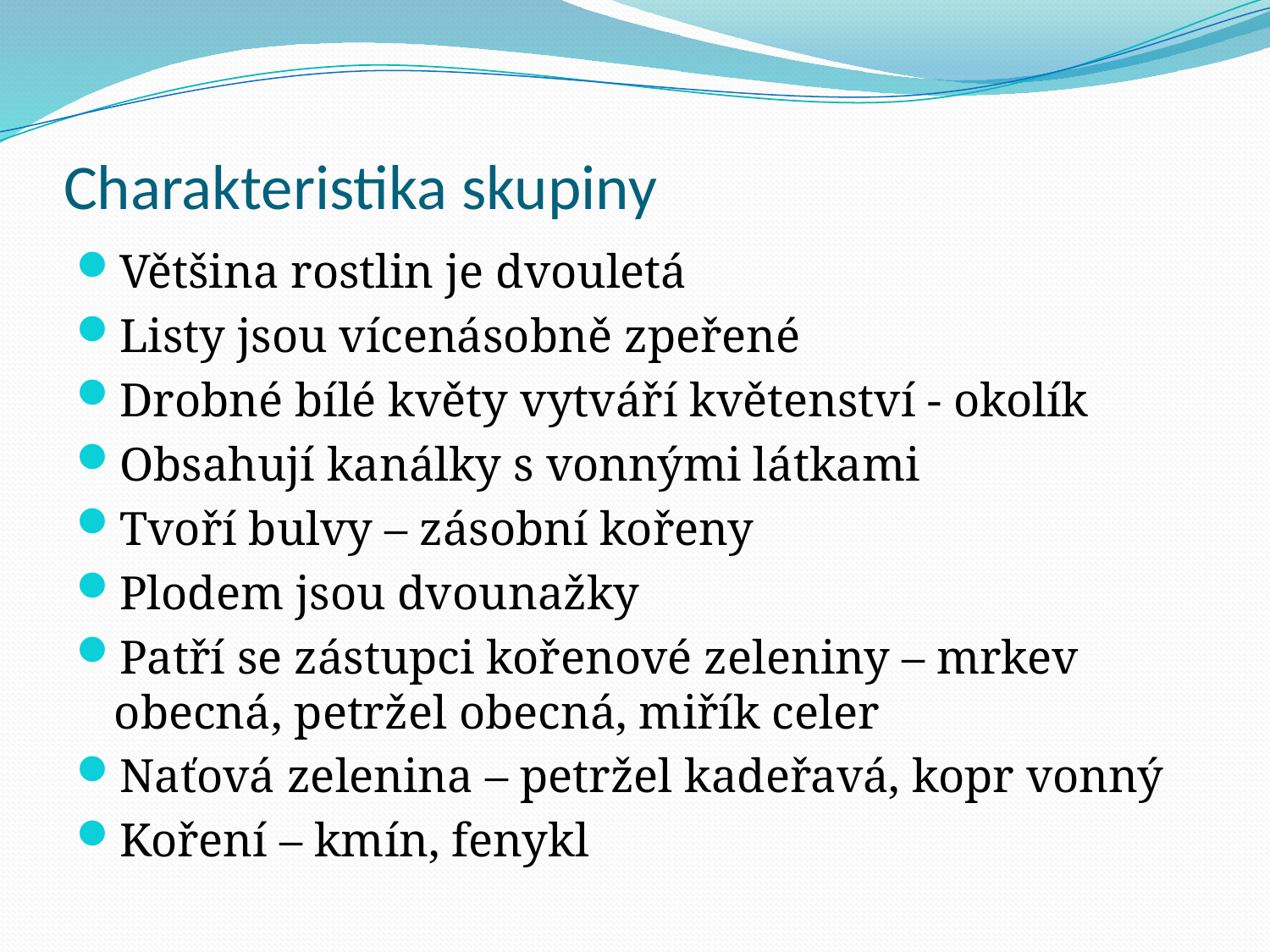

# Charakteristika skupiny
Většina rostlin je dvouletá
Listy jsou vícenásobně zpeřené
Drobné bílé květy vytváří květenství - okolík
Obsahují kanálky s vonnými látkami
Tvoří bulvy – zásobní kořeny
Plodem jsou dvounažky
Patří se zástupci kořenové zeleniny – mrkev obecná, petržel obecná, miřík celer
Naťová zelenina – petržel kadeřavá, kopr vonný
Koření – kmín, fenykl